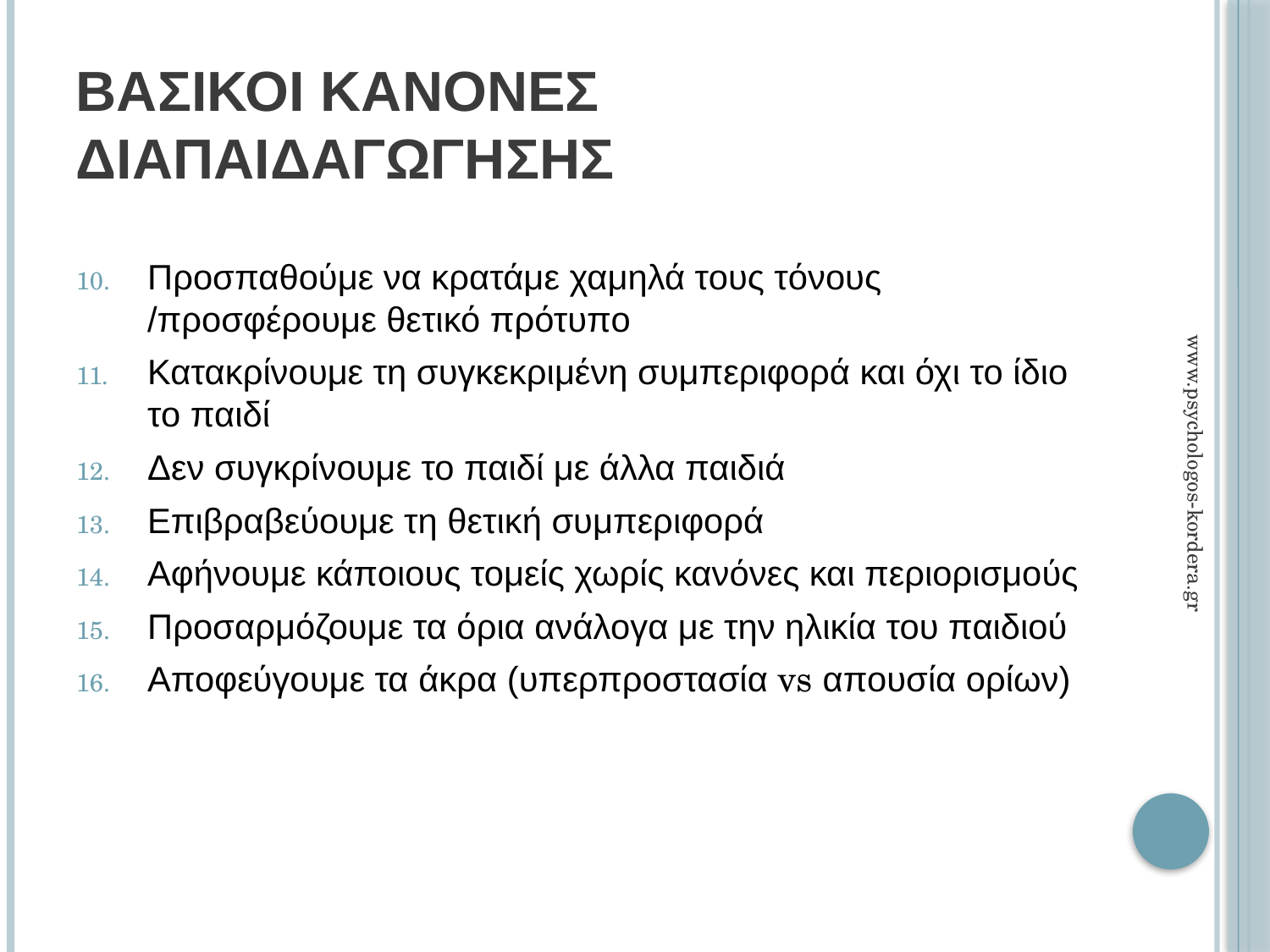

# Βασικοι κανονεσ διαπαιδαγωγησησ
Προσπαθούμε να κρατάμε χαμηλά τους τόνους /προσφέρουμε θετικό πρότυπο
Κατακρίνουμε τη συγκεκριμένη συμπεριφορά και όχι το ίδιο το παιδί
Δεν συγκρίνουμε το παιδί με άλλα παιδιά
Επιβραβεύουμε τη θετική συμπεριφορά
Αφήνουμε κάποιους τομείς χωρίς κανόνες και περιορισμούς
Προσαρμόζουμε τα όρια ανάλογα με την ηλικία του παιδιού
Αποφεύγουμε τα άκρα (υπερπροστασία vs απουσία ορίων)

www.psychologos-kordera.gr